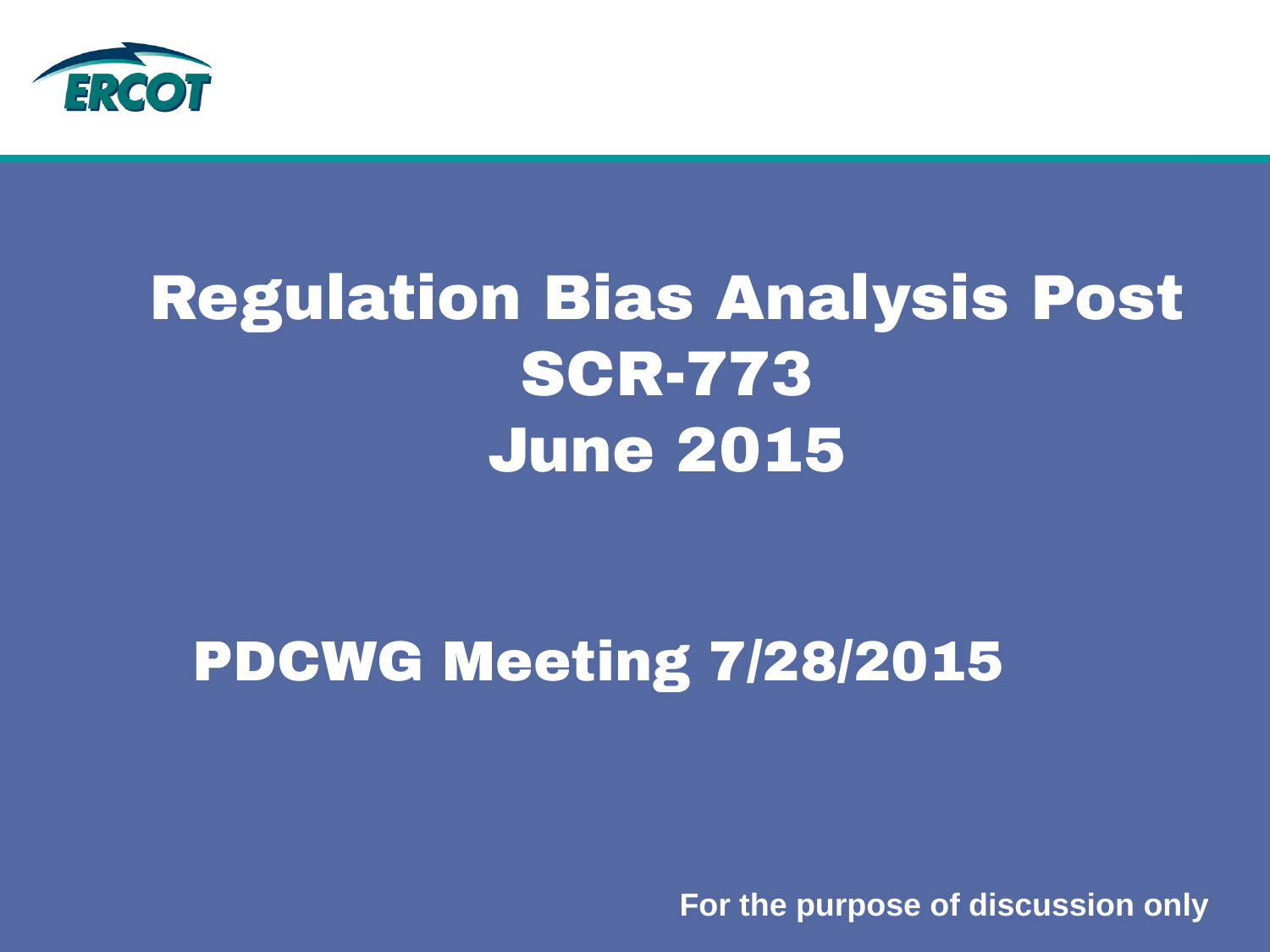

# Regulation Bias Analysis Post SCR-773 June 2015

PDCWG Meeting 7/28/2015
For the purpose of discussion only